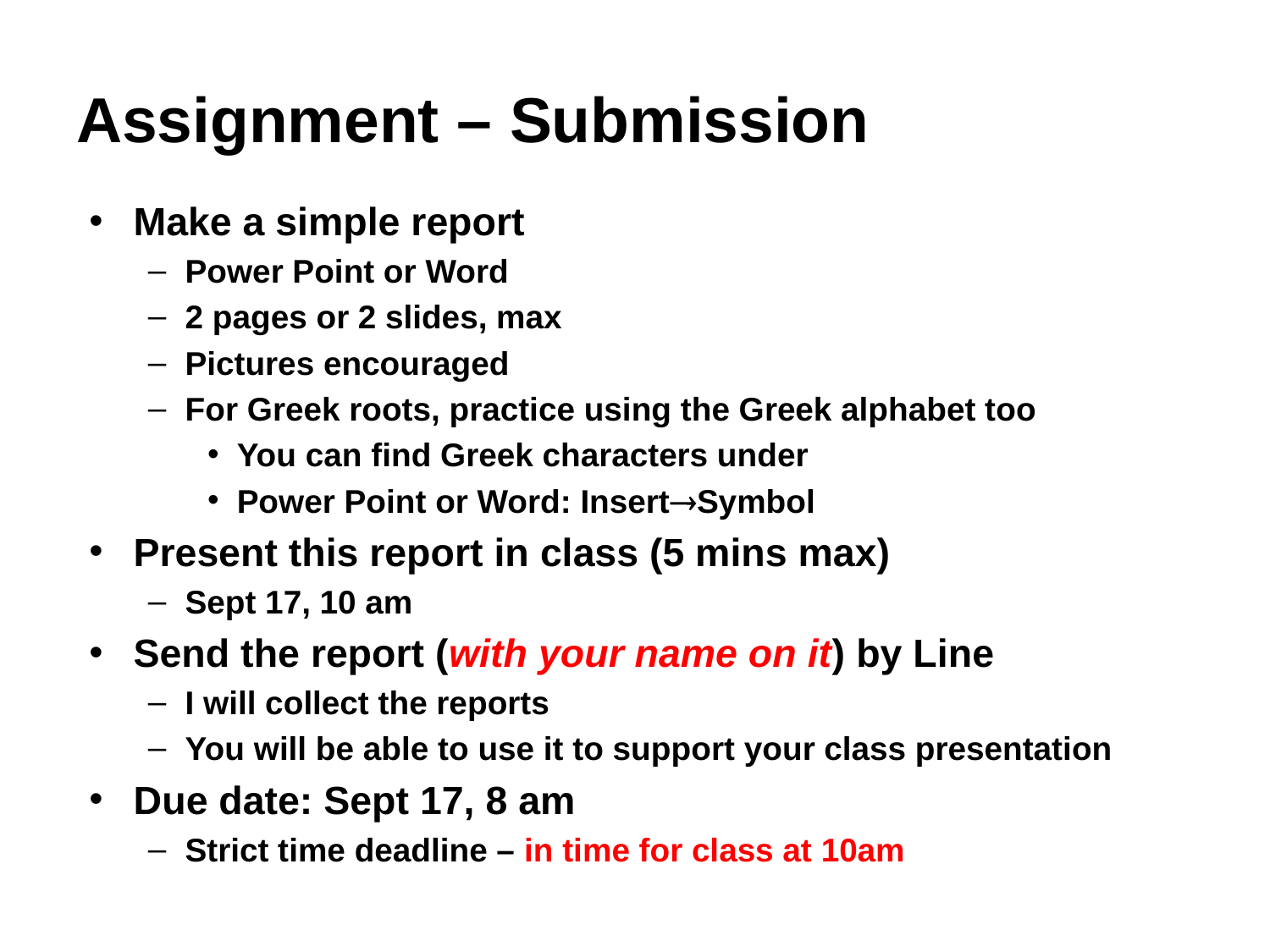

# Assignment – Submission
Make a simple report
Power Point or Word
2 pages or 2 slides, max
Pictures encouraged
For Greek roots, practice using the Greek alphabet too
You can find Greek characters under
Power Point or Word: Insert→Symbol
Present this report in class (5 mins max)
Sept 17, 10 am
Send the report (with your name on it) by Line
I will collect the reports
You will be able to use it to support your class presentation
Due date: Sept 17, 8 am
Strict time deadline – in time for class at 10am